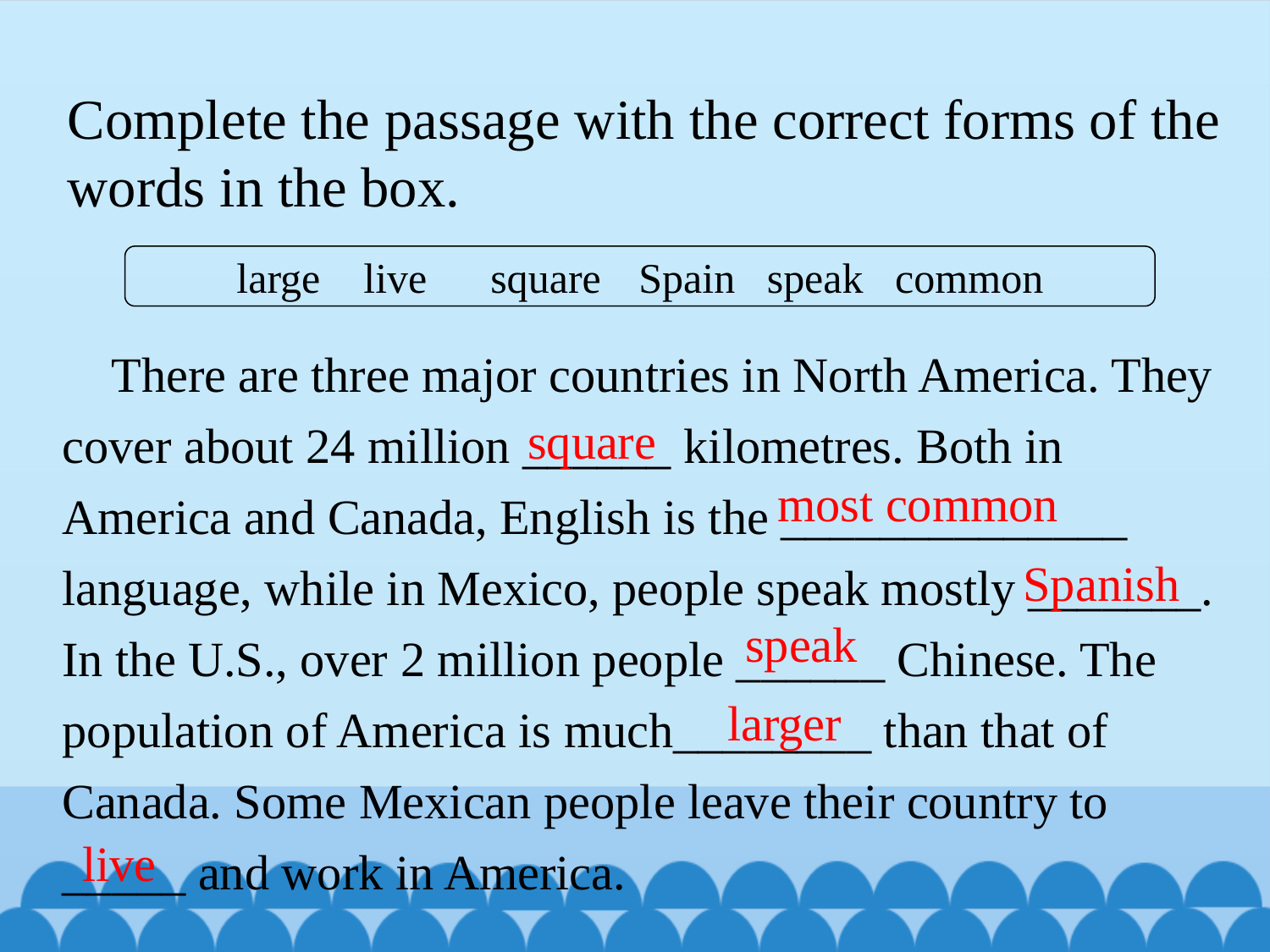

Complete the passage with the correct forms of the words in the box.
large	live	square	  Spain   speak   common
    There are three major countries in North America. They cover about 24 million ______ kilometres. Both in America and Canada, English is the ______________ language, while in Mexico, people speak mostly _______. In the U.S., over 2 million people ______ Chinese. The population of America is much________ than that of Canada. Some Mexican people leave their country to _____ and work in America.
square
most common
Spanish
speak
larger
live